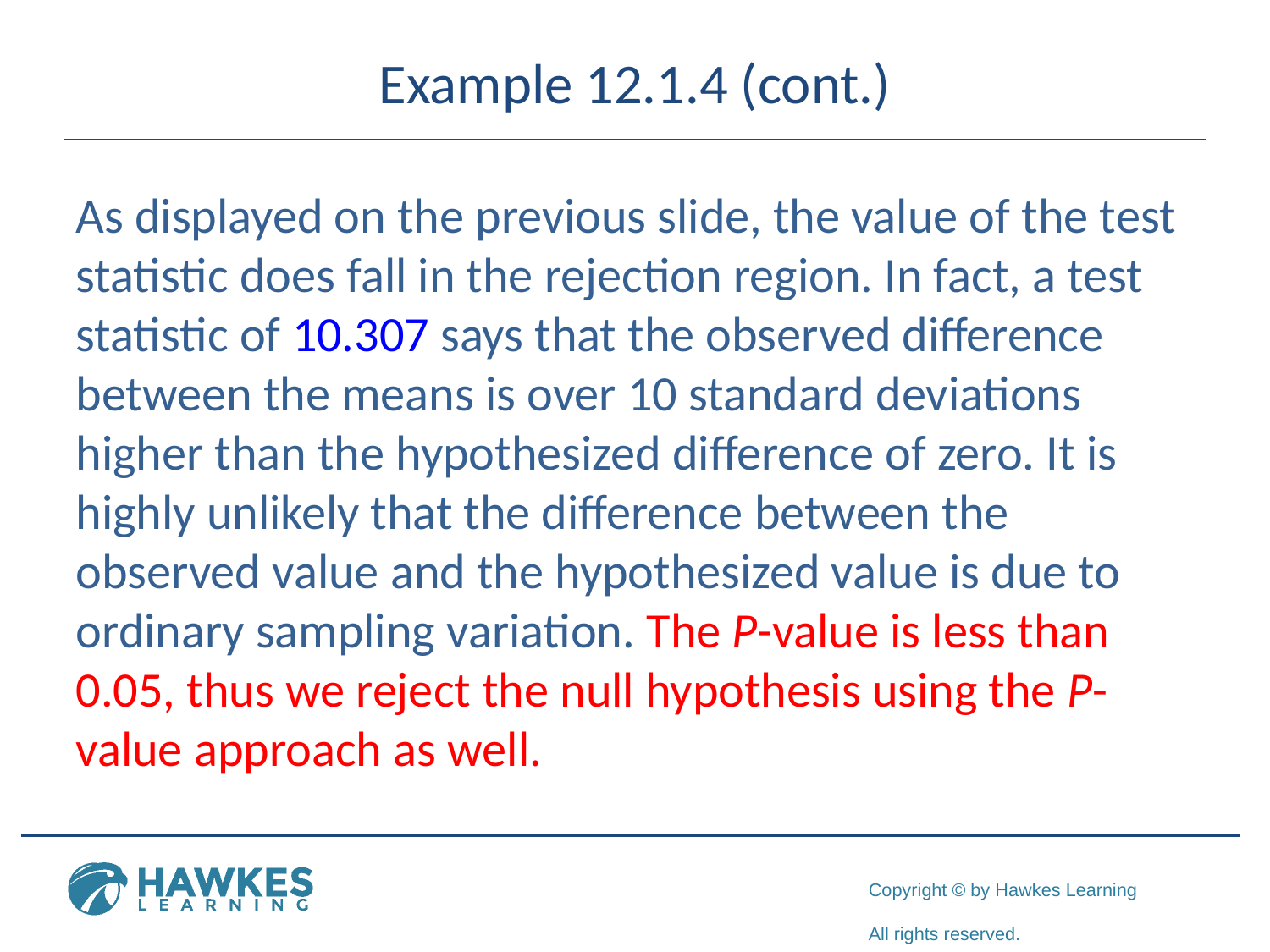

# Example 12.1.4 (cont.)
As displayed on the previous slide, the value of the test statistic does fall in the rejection region. In fact, a test statistic of 10.307 says that the observed difference between the means is over 10 standard deviations higher than the hypothesized difference of zero. It is highly unlikely that the difference between the observed value and the hypothesized value is due to ordinary sampling variation. The P-value is less than 0.05, thus we reject the null hypothesis using the P-value approach as well.